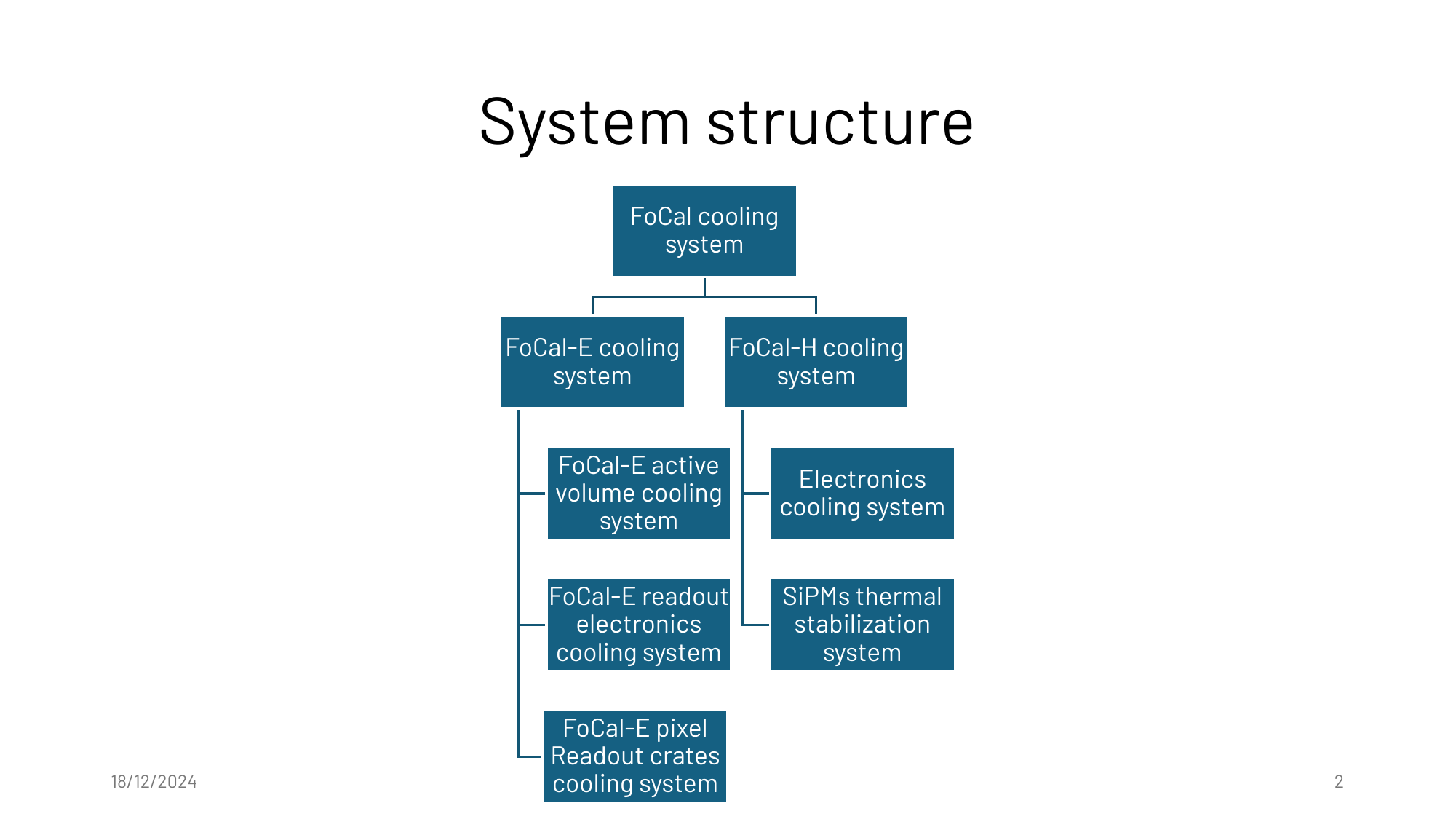

# System structure
FoCal cooling system
FoCal-E cooling system
FoCal-E active volume cooling system
FoCal-E readout electronics cooling system
FoCal-E pixel Readout crates cooling system
FoCal-H cooling system
Electronics cooling system
SiPMs thermal stabilization system
18/12/2024
2